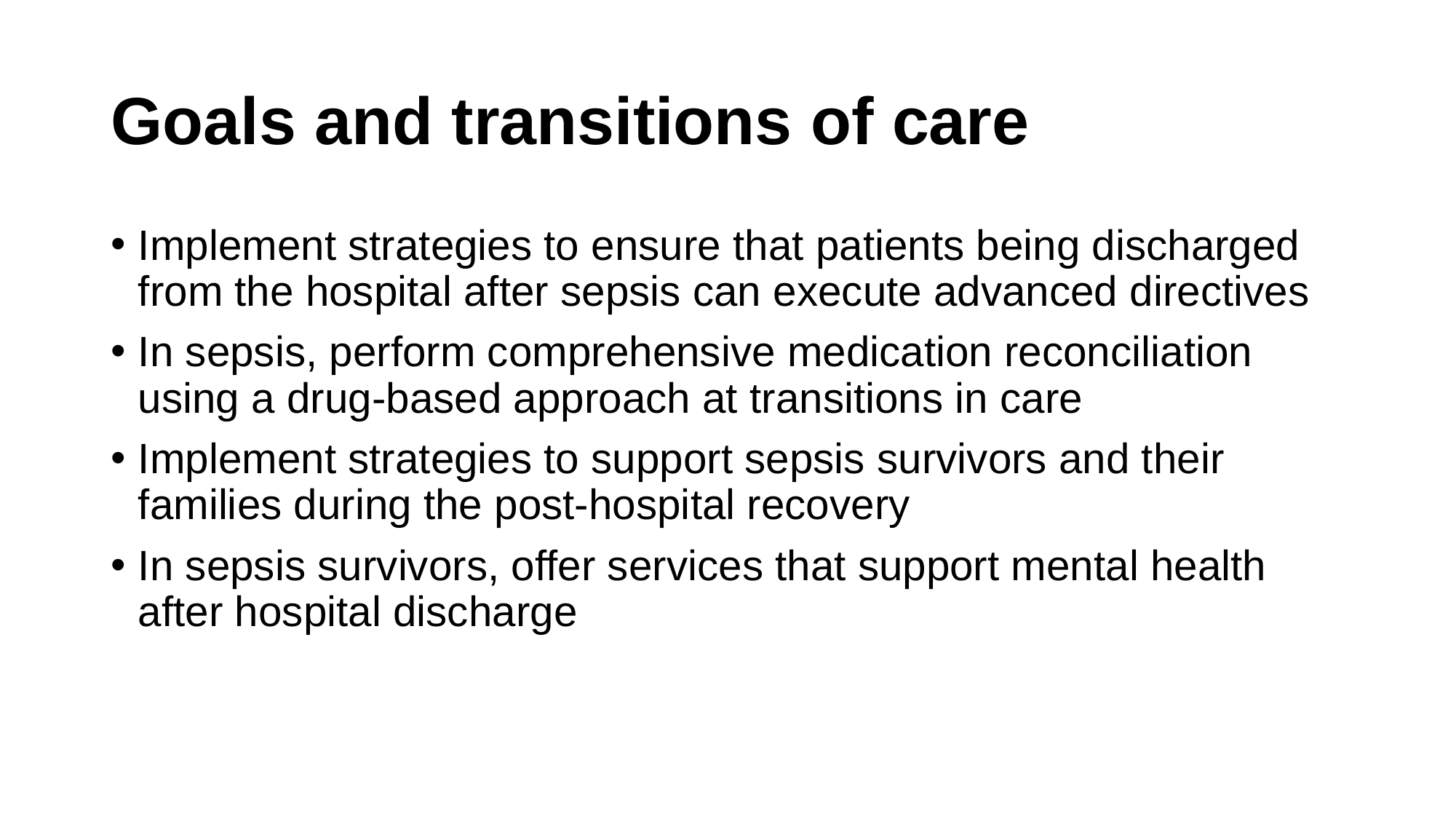

# Goals and transitions of care
Implement strategies to ensure that patients being discharged from the hospital after sepsis can execute advanced directives
In sepsis, perform comprehensive medication reconciliation using a drug-based approach at transitions in care
Implement strategies to support sepsis survivors and their families during the post-hospital recovery
In sepsis survivors, offer services that support mental health after hospital discharge